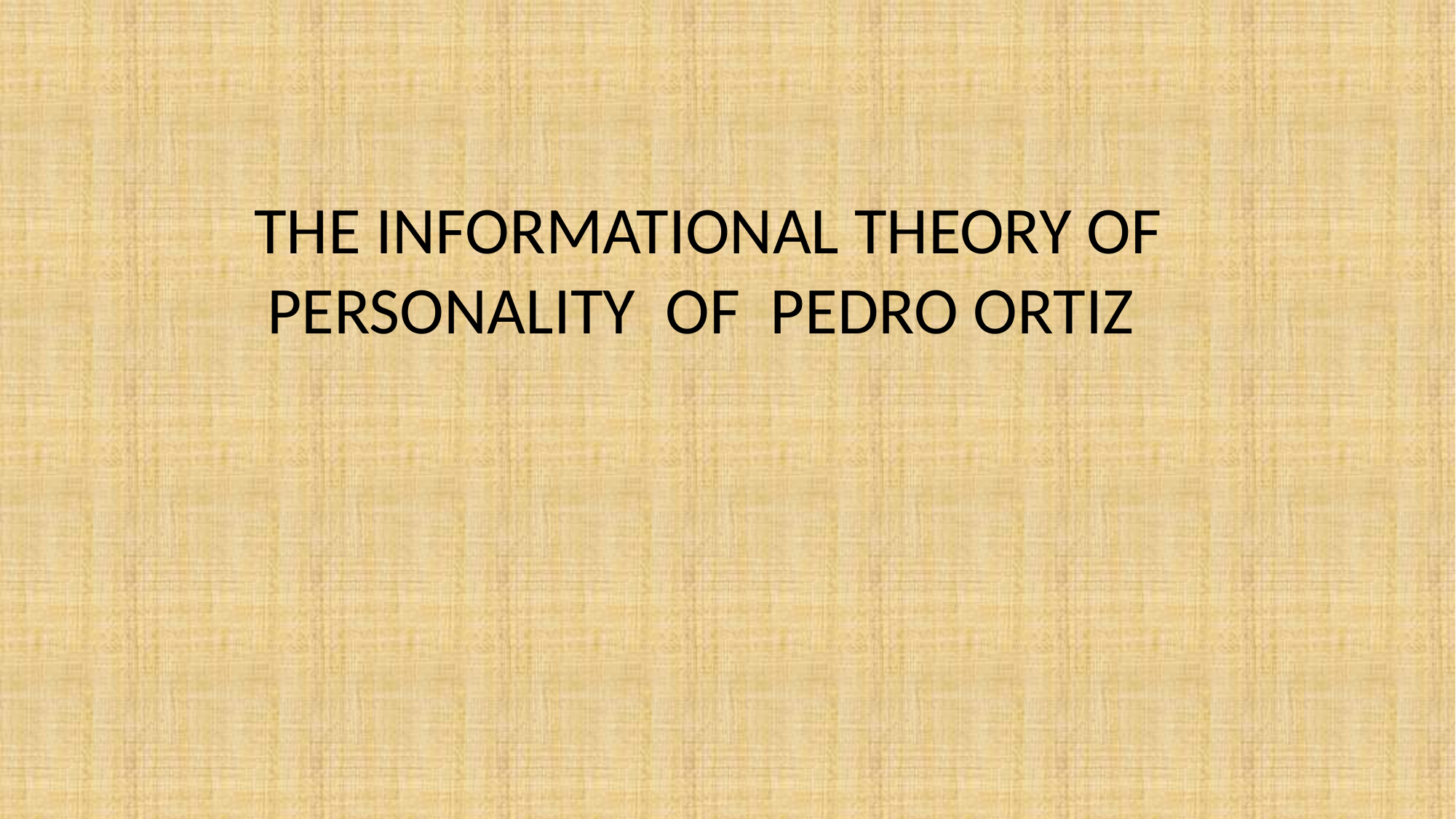

THE INFORMATIONAL THEORY OF PERSONALITY  OF  PEDRO ORTIZ